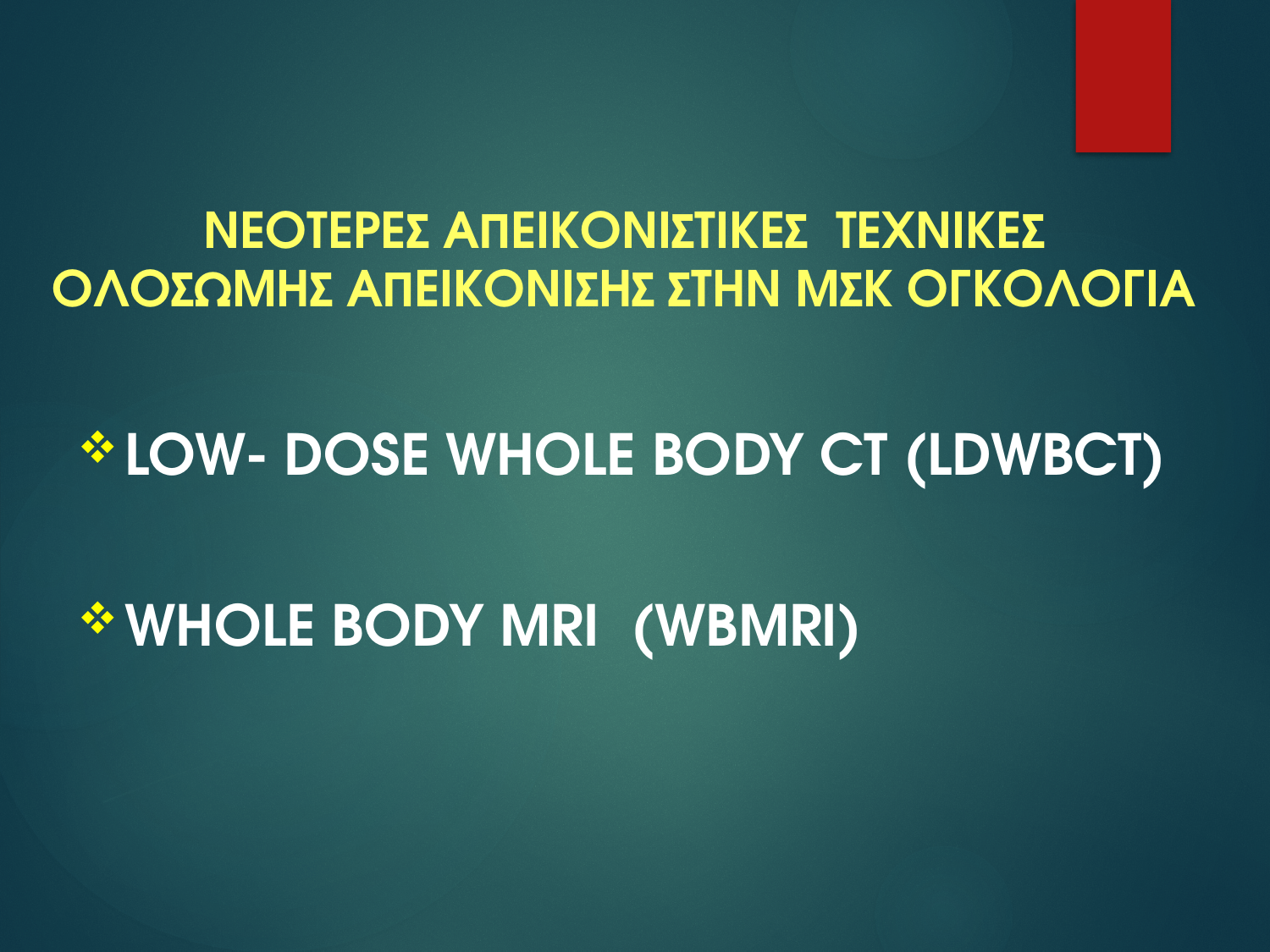

# ΝΕΟΤΕΡΕΣ ΑΠΕΙΚΟΝΙΣΤΙΚΕΣ  ΤΕΧΝΙΚΕΣ ΟΛΟΣΩMΗΣ ΑΠΕΙΚΟΝΙΣΗΣ ΣΤΗΝ ΜΣΚ ΟΓΚΟΛΟΓΙΑ
LOW- DOSE WHOLE BODY CT (LDWBCT)

WHOLE BODY ΜRI  (WBMRI)